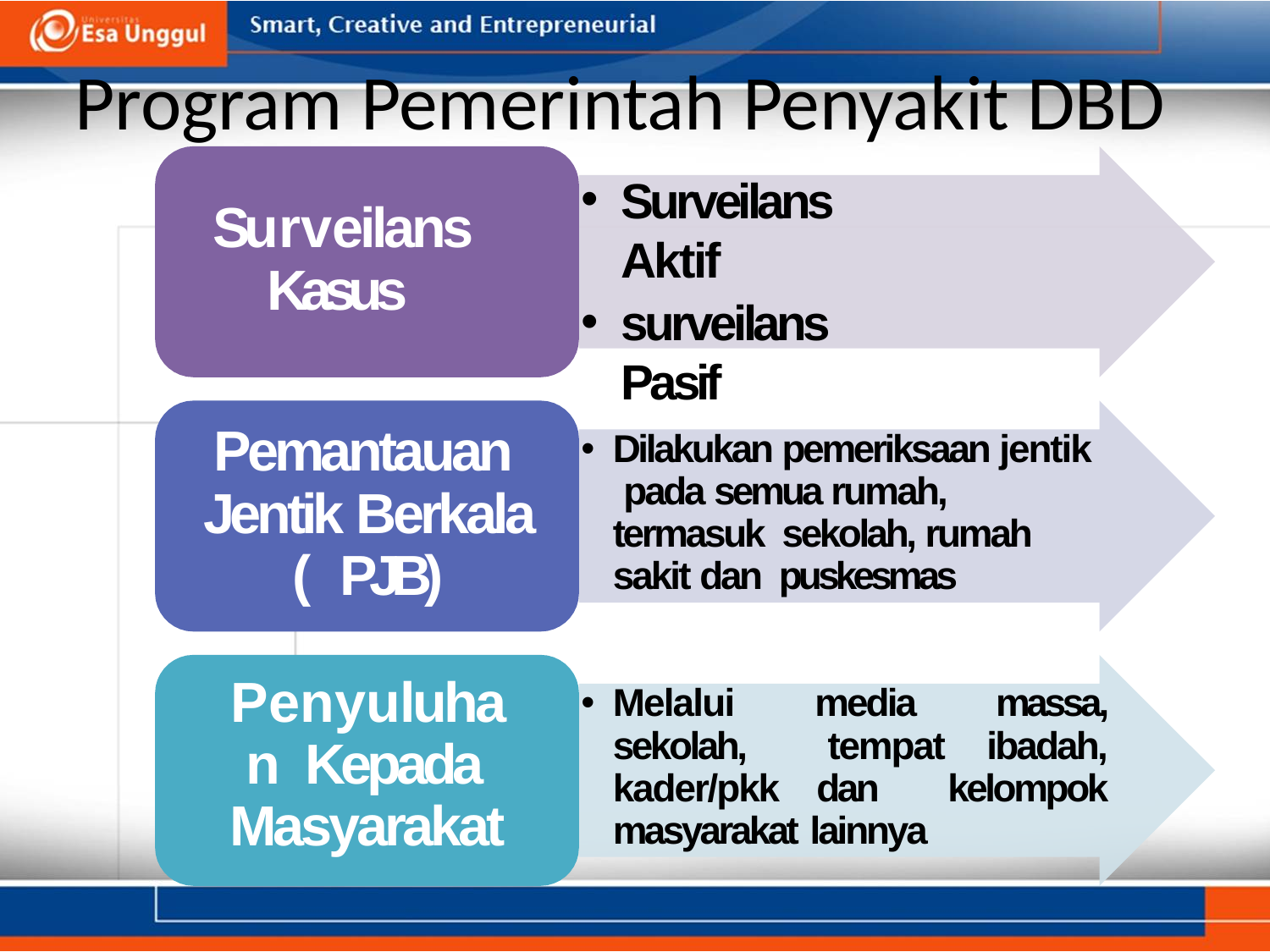

Program Pemerintah Penyakit DBD

Surveilans Aktif
surveilans Pasif
Surveilans  Kasus

Pemantauan  Jentik Berkala (  PJB)
Dilakukan pemeriksaan jentik  pada semua rumah, termasuk  sekolah, rumah sakit dan  puskesmas

Penyuluhan  Kepada  Masyarakat
Melalui media massa, sekolah,  tempat ibadah, kader/pkk dan  kelompok masyarakat lainnya